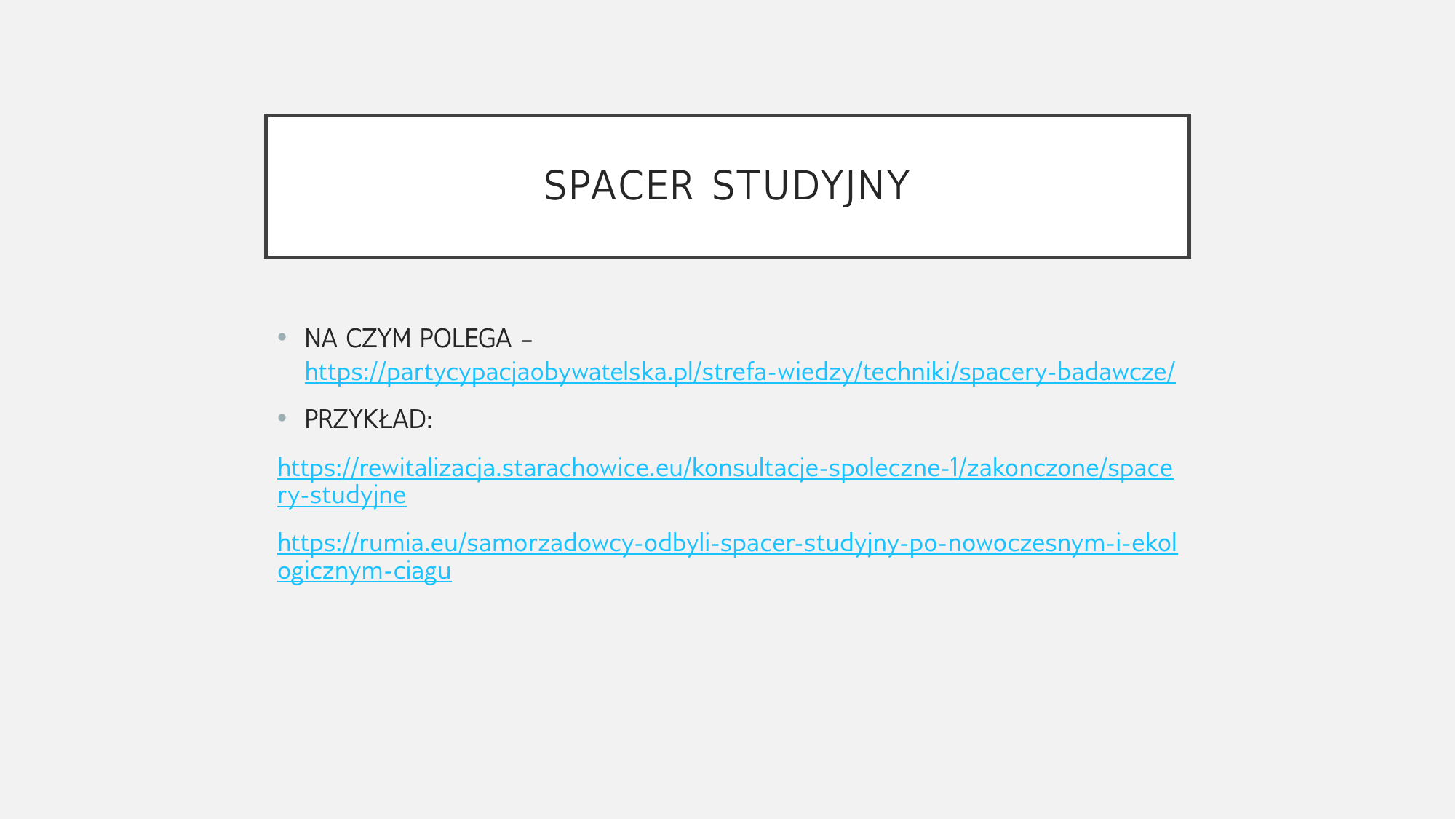

# Spacer studyjny
NA CZYM POLEGA – https://partycypacjaobywatelska.pl/strefa-wiedzy/techniki/spacery-badawcze/
PRZYKŁAD:
https://rewitalizacja.starachowice.eu/konsultacje-spoleczne-1/zakonczone/spacery-studyjne
https://rumia.eu/samorzadowcy-odbyli-spacer-studyjny-po-nowoczesnym-i-ekologicznym-ciagu